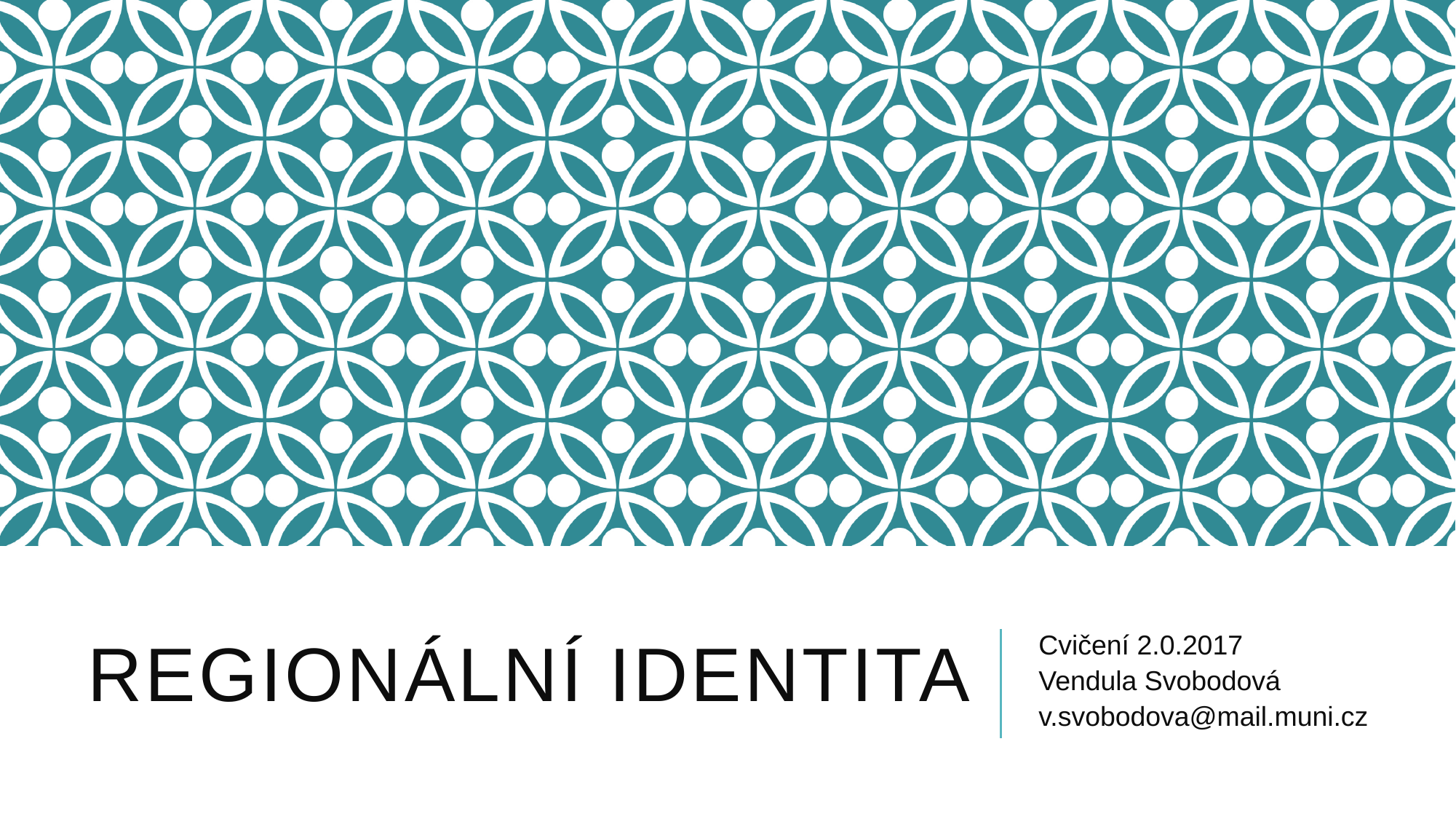

# Regionální identita
Cvičení 2.0.2017
Vendula Svobodová
v.svobodova@mail.muni.cz